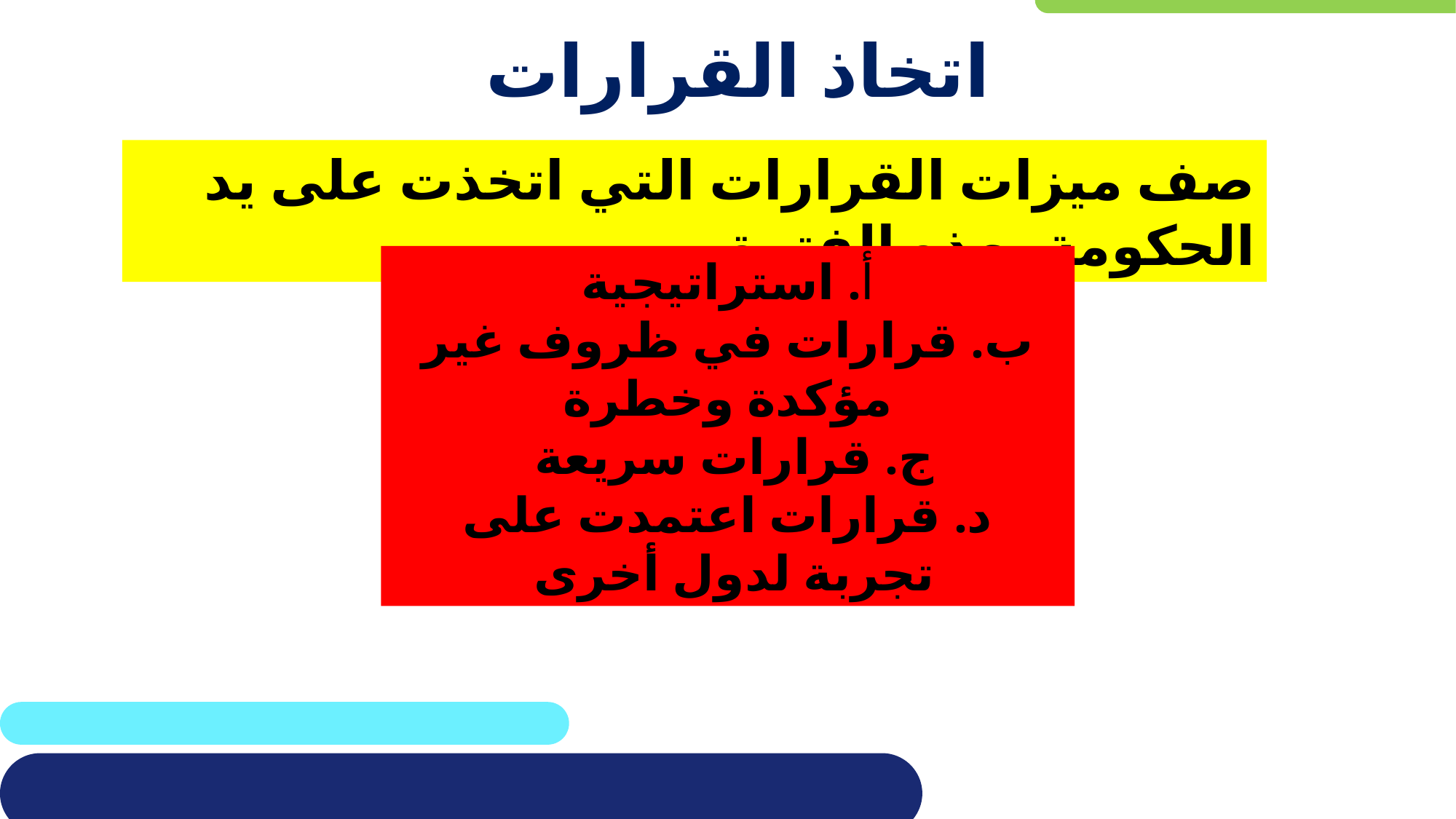

# اتخاذ القرارات
صف ميزات القرارات التي اتخذت على يد الحكومة بهذه الفترة
أ. استراتيجية
ب. قرارات في ظروف غير مؤكدة وخطرة
ج. قرارات سريعة
د. قرارات اعتمدت على تجربة لدول أخرى